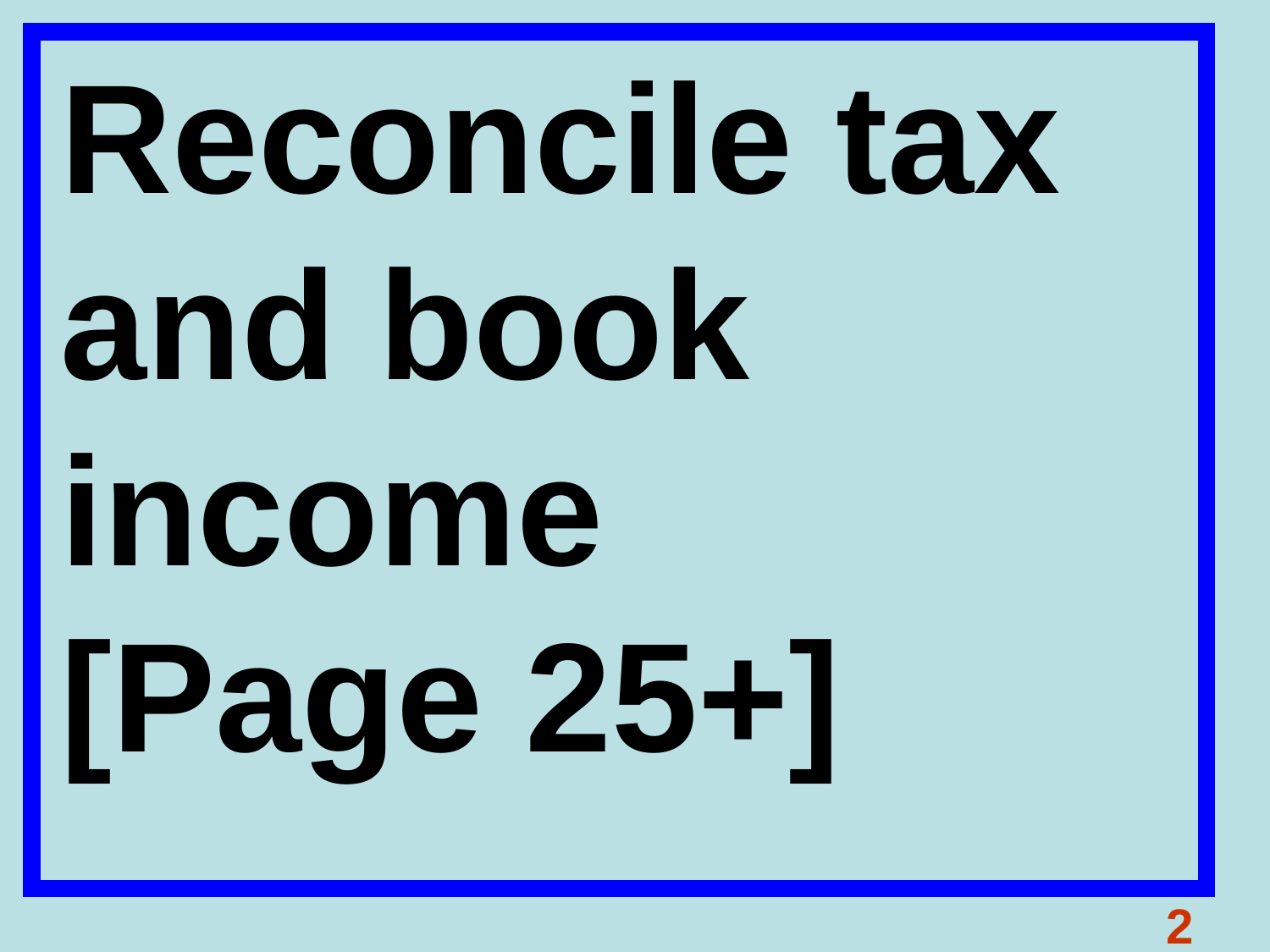

Reconcile tax and book income
[Page 25+]
#
2